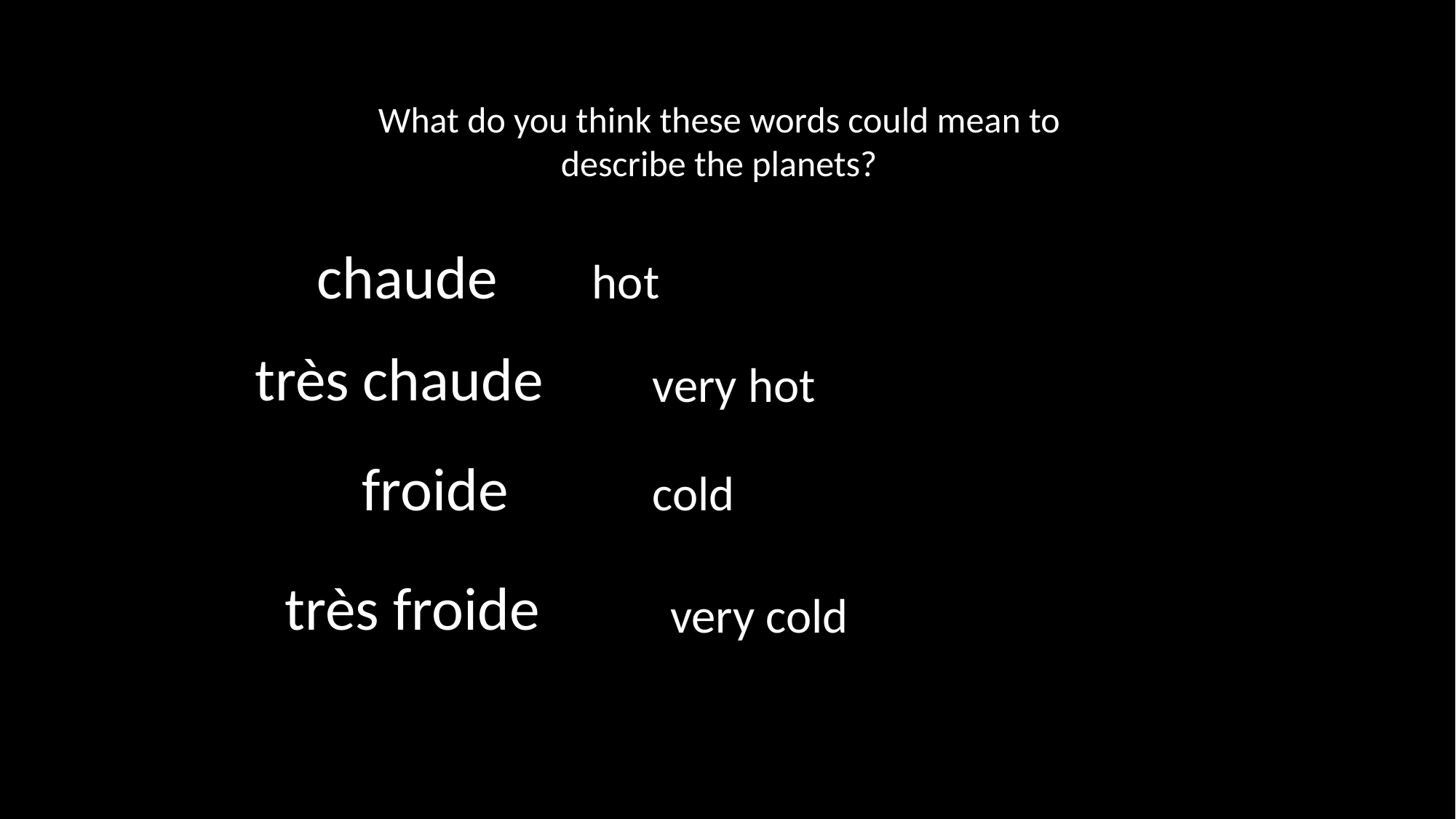

What do you think these words could mean to describe the planets?
chaude
hot
très chaude
very hot
froide
cold
très froide
very cold